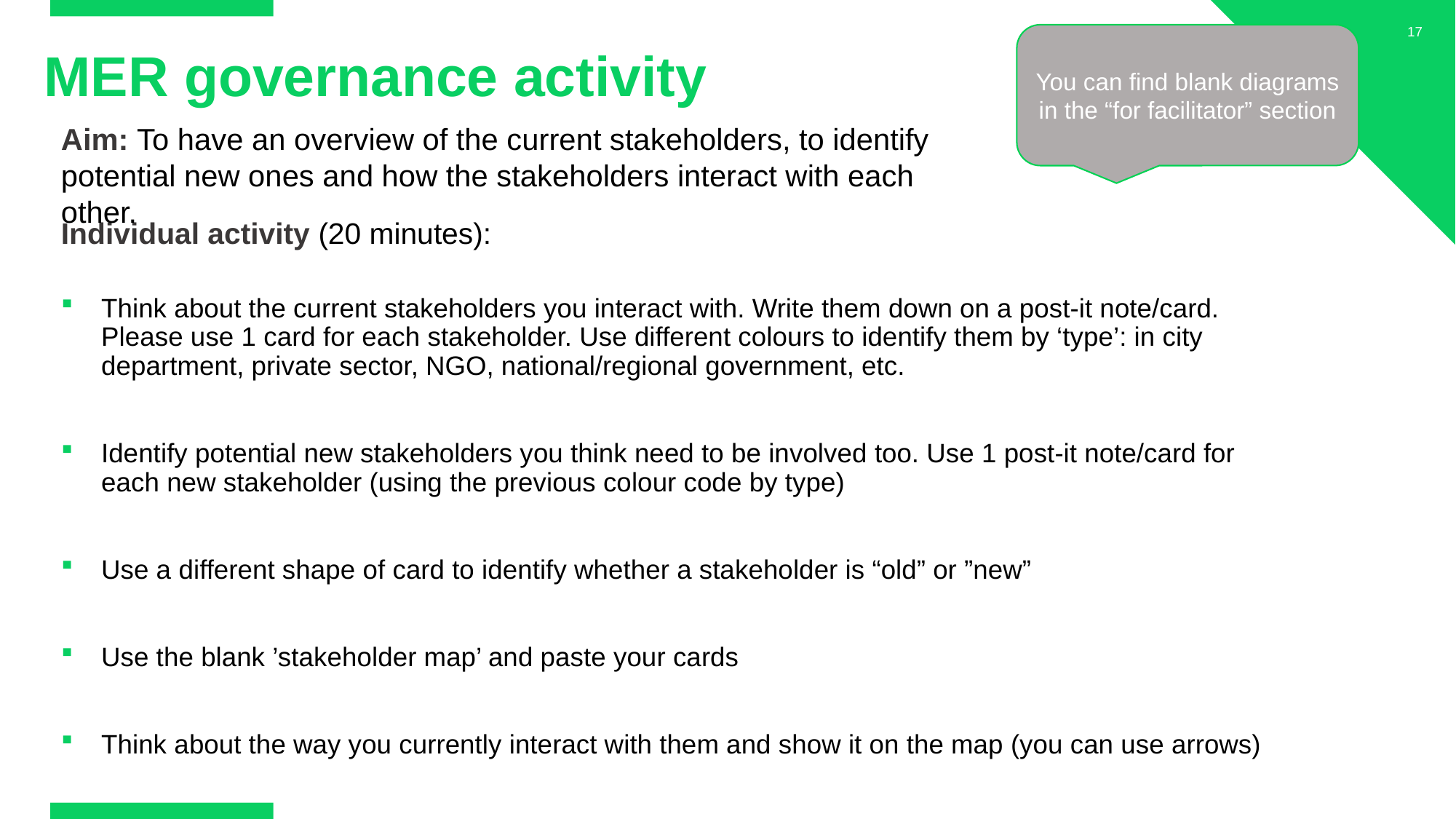

17
You can find blank diagrams in the “for facilitator” section
# MER governance activity
Aim: To have an overview of the current stakeholders, to identify potential new ones and how the stakeholders interact with each other.
Individual activity (20 minutes):

Think about the current stakeholders you interact with. Write them down on a post-it note/card. Please use 1 card for each stakeholder. Use different colours to identify them by ‘type’: in city department, private sector, NGO, national/regional government, etc.

Identify potential new stakeholders you think need to be involved too. Use 1 post-it note/card for each new stakeholder (using the previous colour code by type)

Use a different shape of card to identify whether a stakeholder is “old” or ”new”

Use the blank ’stakeholder map’ and paste your cards

Think about the way you currently interact with them and show it on the map (you can use arrows)

www.c40knowledgehub.org